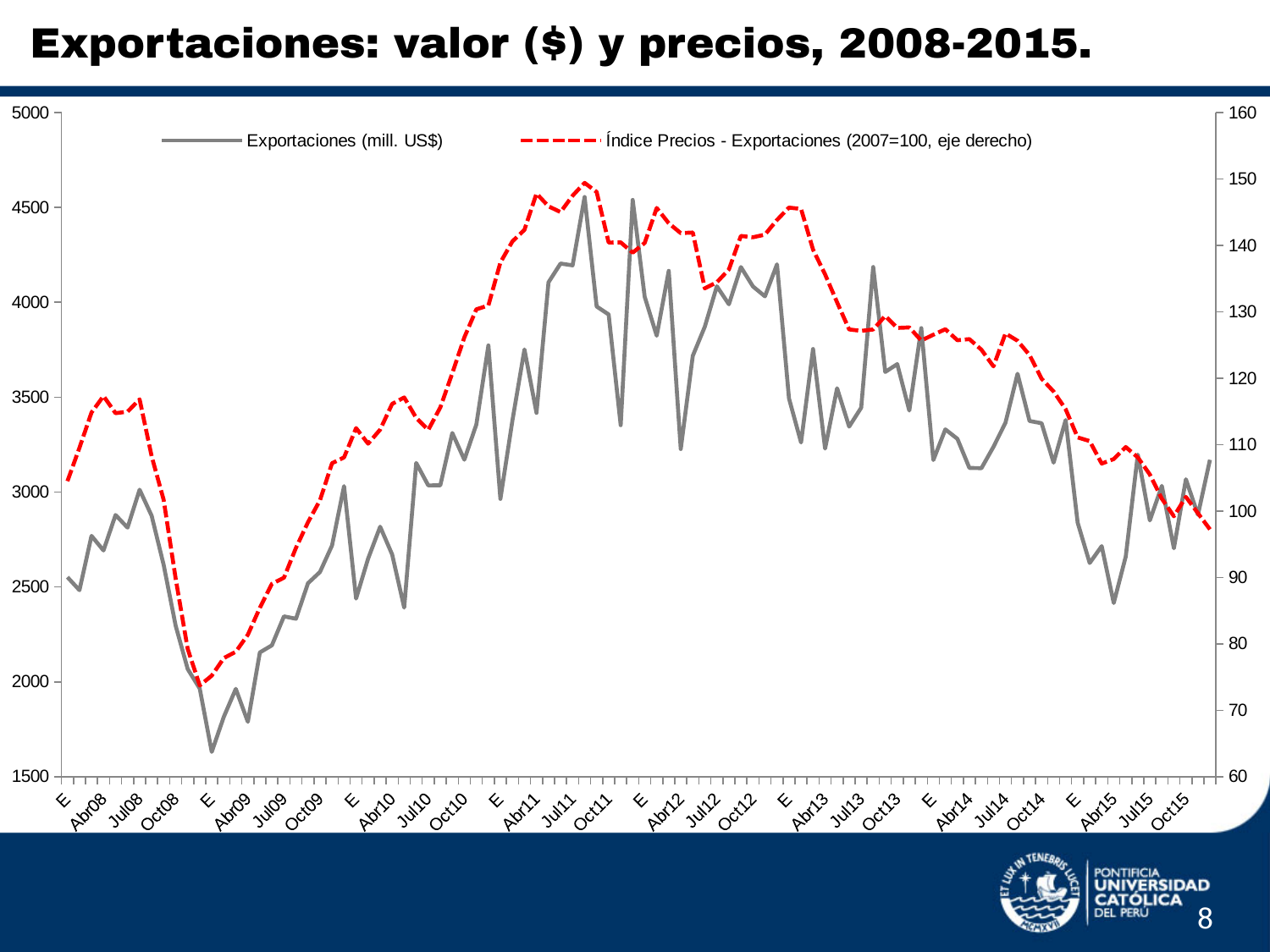

Exportaciones: valor ($) y precios, 2008-2015.

### Chart

| Category | Exportaciones (mill. US$) | Índice Precios - Exportaciones (2007=100, eje derecho) |
|---|---|---|
| Ene08 | 2551.84200440195 | 104.501866116348 |
| Feb08 | 2483.03813587991 | 109.521677136813 |
| Mar08 | 2769.01384864153 | 114.828057602606 |
| Abr08 | 2692.2496440396 | 117.31620457848 |
| May08 | 2879.40494861566 | 114.729978203602 |
| Jun08 | 2812.71168147882 | 114.955723168747 |
| Jul08 | 3012.51935848306 | 116.821075091051 |
| Ago08 | 2875.19080855597 | 108.243215643513 |
| Sep08 | 2616.23068792665 | 101.699686408646 |
| Oct08 | 2294.77888444312 | 89.7909692077259 |
| Nov08 | 2067.2737494093 | 79.2358472009455 |
| Dic08 | 1964.28765625345 | 73.7256552035022 |
| Ene09 | 1630.56867914277 | 75.21674114 |
| Feb09 | 1815.17321958878 | 77.85475904 |
| Mar09 | 1962.66165924357 | 78.81674823 |
| Abr09 | 1789.22530683454 | 81.3790944 |
| May09 | 2154.83630176972 | 85.43348553 |
| Jun09 | 2192.33685853244 | 89.03654194 |
| Jul09 | 2344.9481555221 | 89.96236434 |
| Ago09 | 2332.32615445268 | 94.44155169 |
| Sep09 | 2519.38314905398 | 98.3159278 |
| Oct09 | 2579.05102023764 | 101.6356199 |
| Nov09 | 2718.73670634344 | 107.2009419 |
| Dic09 | 3031.27242815121 | 108.070401 |
| Ene10 | 2438.84331761203 | 112.4814456 |
| Feb10 | 2649.19096713741 | 110.1390943 |
| Mar10 | 2817.37754744187 | 112.2546698 |
| Abr10 | 2671.19429566985 | 116.1379702 |
| May10 | 2391.15269471923 | 117.1029339 |
| Jun10 | 3153.32148147641 | 114.0300033 |
| Jul10 | 3035.35938305519 | 112.2060091 |
| Ago10 | 3035.64919662115 | 115.6033492 |
| Sep10 | 3311.48441572104 | 120.7520061 |
| Oct10 | 3170.4076110753 | 126.14987 |
| Nov10 | 3356.10061576843 | 130.3734603 |
| Dic10 | 3772.99928828196 | 130.9547572 |
| Ene11 | 2964.11673048693 | 137.4235569 |
| Feb11 | 3377.97600353804 | 140.6071036 |
| Mar11 | 3751.35084537217 | 142.3418803 |
| Abr11 | 3417.51235273245 | 147.8097879 |
| May11 | 4105.47257046126 | 145.8908593 |
| Jun11 | 4204.12767752343 | 145.01062 |
| Jul11 | 4194.85467070909 | 147.4752186 |
| Ago11 | 4554.91634242816 | 149.4156556 |
| Sep11 | 3977.81945502304 | 148.0508531 |
| Oct11 | 3935.99682346691 | 140.4179478 |
| Nov11 | 3352.28419247367 | 140.4514233 |
| Dic11 | 4539.53390190477 | 138.9078577 |
| Ene12 | 4029.24932789055 | 140.3703044 |
| Feb12 | 3823.88688723072 | 145.6297346 |
| Mar12 | 4166.01007904489 | 143.3393844 |
| Abr12 | 3226.98092693294 | 141.8443014 |
| May12 | 3718.07165506381 | 141.937834 |
| Jun12 | 3871.23068812362 | 133.5347139 |
| Jul12 | 4084.63473316576 | 134.4444867 |
| Ago12 | 3989.39029016805 | 136.3753084 |
| Sep12 | 4185.80321791391 | 141.4273091 |
| Oct12 | 4083.66195582665 | 141.2247633 |
| Nov12 | 4031.40414098544 | 141.6205374 |
| Dic12 | 4200.28277541432 | 143.8365535 |
| Ene13 | 3493.21942168011 | 145.6928443 |
| Feb13 | 3261.40593761423 | 145.4886962 |
| Mar13 | 3753.81531670196 | 139.3703788 |
| Abr13 | 3229.15122530851 | 135.6251215 |
| May13 | 3547.03969830936 | 131.4189223 |
| Jun13 | 3344.66879145961 | 127.34663 |
| Jul13 | 3444.82401061373 | 127.1284195 |
| Ago13 | 4186.12074041533 | 127.3441311 |
| Sep13 | 3632.9935853755 | 129.3802562 |
| Oct13 | 3674.12730526572 | 127.5722526 |
| Nov13 | 3429.25791191304 | 127.6515106 |
| Dic13 | 3864.01263444465 | 125.6719834 |
| Ene14 | 3168.73674284062 | 126.5453432 |
| Feb14 | 3330.26018105541 | 127.3760221 |
| Mar14 | 3280.73904088846 | 125.7233007 |
| Abr14 | 3127.16580430492 | 125.8873673 |
| May14 | 3126.1531317778 | 124.2807107 |
| Jun14 | 3238.08761866328 | 121.7797804 |
| Jul14 | 3365.76303709971 | 126.738845 |
| Ago14 | 3623.60679301817 | 125.638357 |
| Sep14 | 3374.64203713517 | 123.4858614 |
| Oct14 | 3362.8571907555 | 119.9236528 |
| Nov14 | 3154.90539273819 | 118.0047635 |
| Dic14 | 3379.76581983075 | 115.3219369 |
| Ene15 | 2838.93013873064 | 111.0880121 |
| Feb15 | 2626.06861258512 | 110.5307603 |
| Mar15 | 2714.88585637942 | 107.1437265 |
| Abr15 | 2415.18229664737 | 107.8227475 |
| May15 | 2660.23491604807 | 109.6407715 |
| Jun15 | 3197.42508006417 | 108.0797727 |
| Jul15 | 2850.54738934688 | 105.4998735 |
| Ago15 | 3032.32943824325 | 101.8575954 |
| Sep15 | 2703.73477764329 | 99.20420631 |
| Oct15 | 3067.35305321881 | 102.128706 |
| Nov15 | 2880.31898550958 | 99.67331399 |
| Dic15 | 3169.91148977755 | 97.24149051 |
8